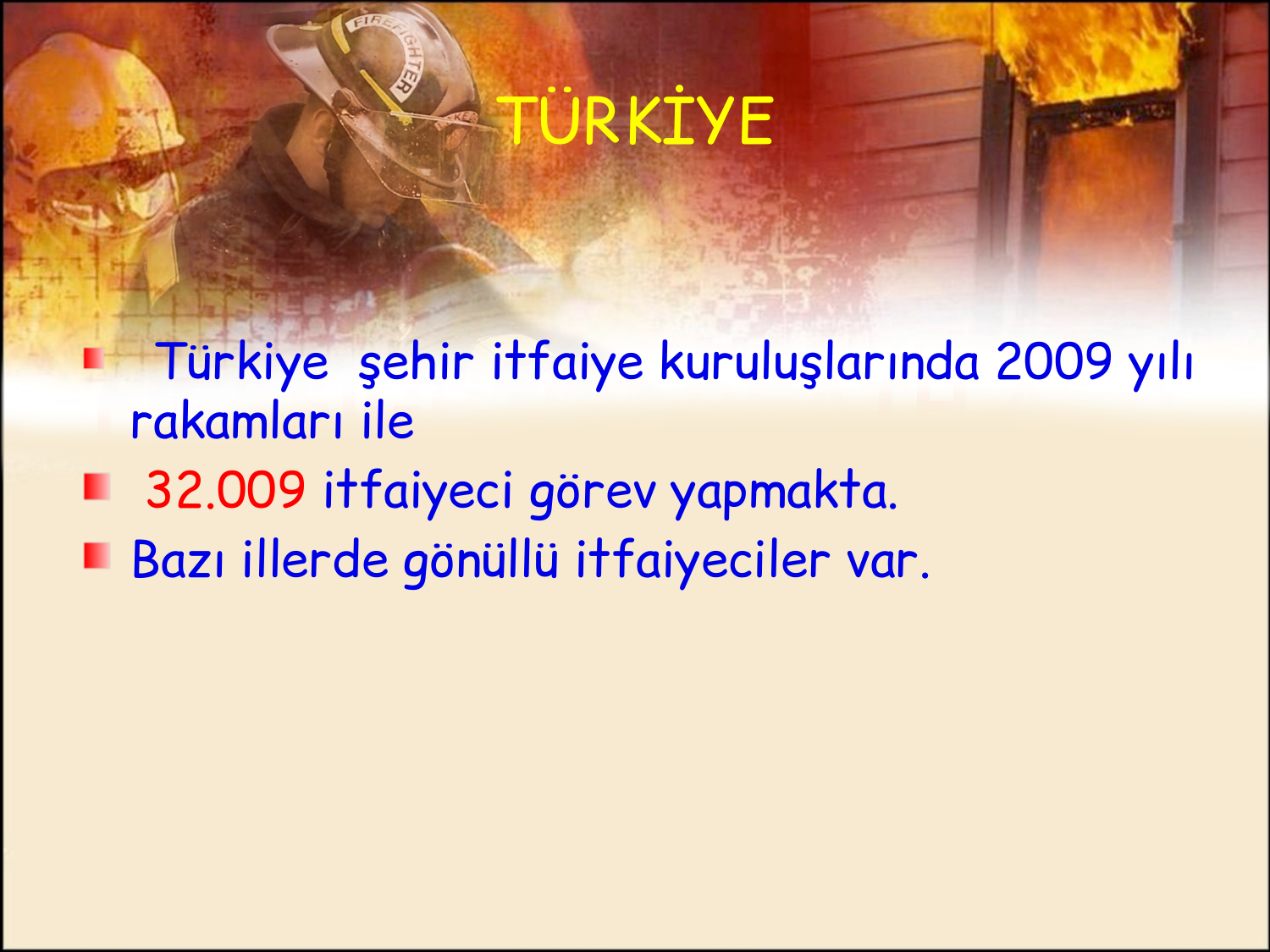

# TÜRKİYE
  Türkiye  şehir itfaiye kuruluşlarında 2009 yılı rakamları ile
 32.009 itfaiyeci görev yapmakta.
Bazı illerde gönüllü itfaiyeciler var.